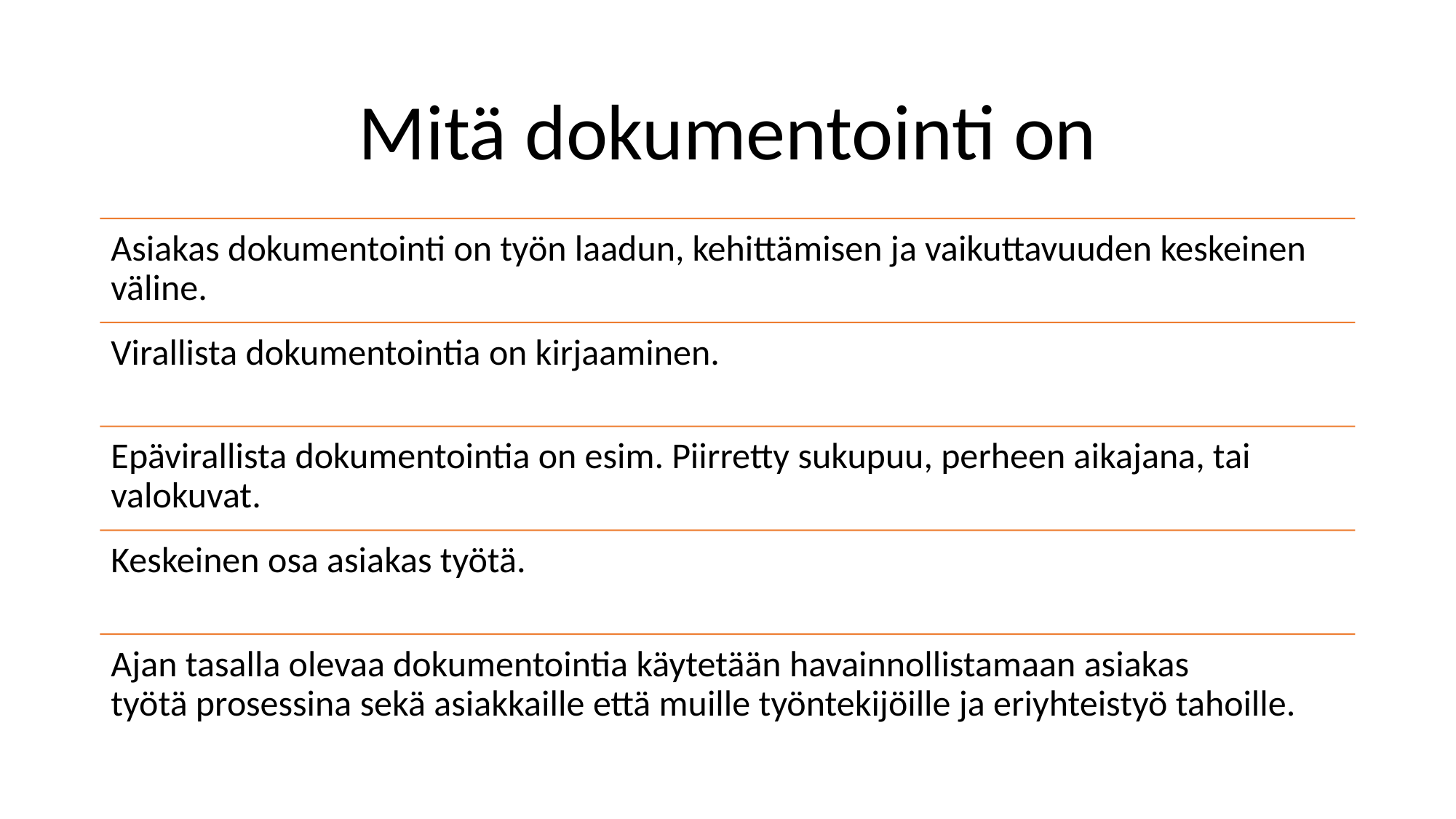

# Mitä dokumentointi on
Asiakas dokumentointi on työn laadun, kehittämisen ja vaikuttavuuden keskeinen väline.
Virallista dokumentointia on kirjaaminen.
Epävirallista dokumentointia on esim. Piirretty sukupuu, perheen aikajana, tai valokuvat.
Keskeinen osa asiakas työtä.
Ajan tasalla olevaa dokumentointia käytetään havainnollistamaan asiakas työtä prosessina sekä asiakkaille että muille työntekijöille ja eriyhteistyö tahoille.